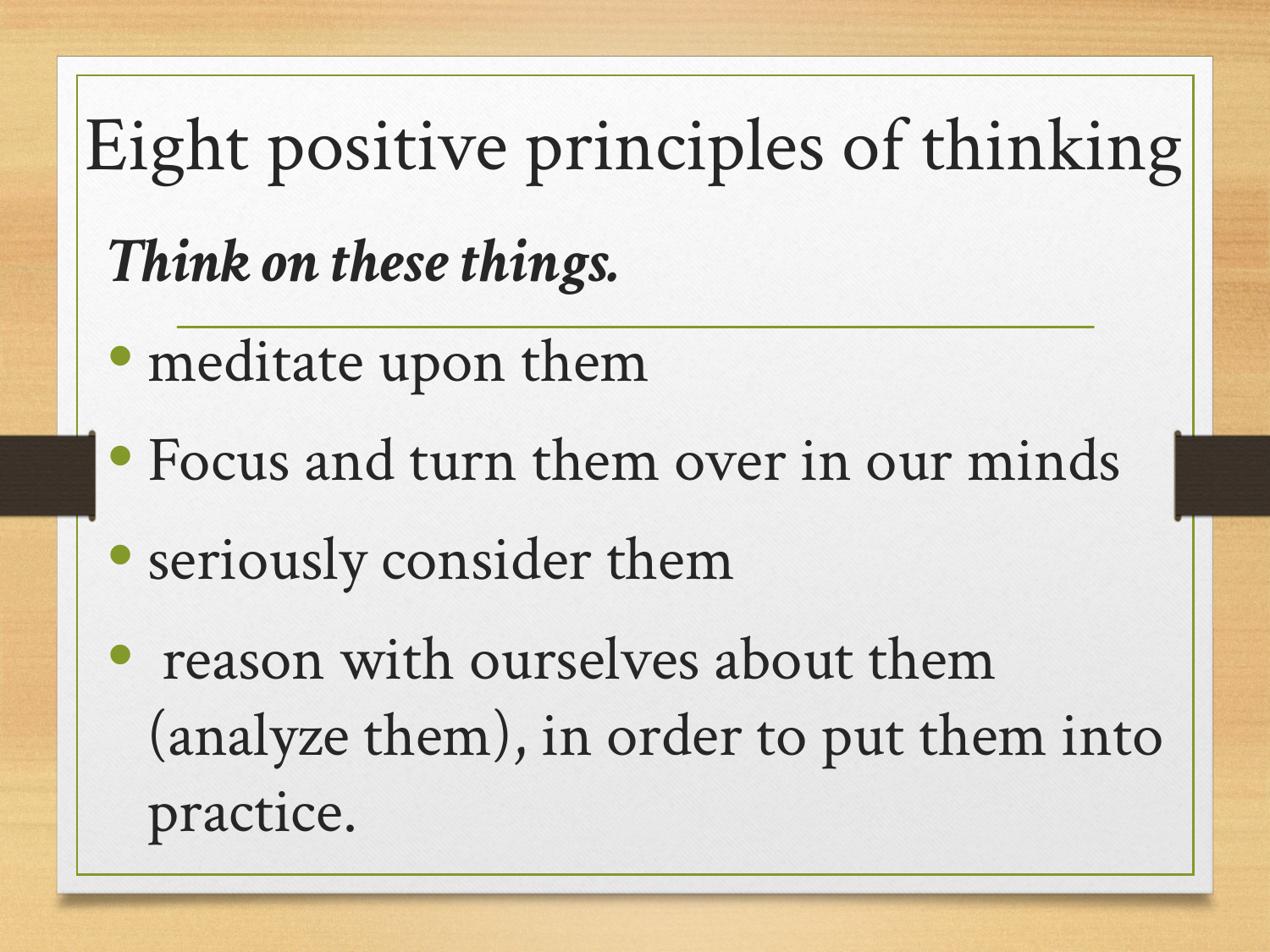

# Eight positive principles of thinking
Think on these things.
meditate upon them
Focus and turn them over in our minds
seriously consider them
 reason with ourselves about them (analyze them), in order to put them into practice.